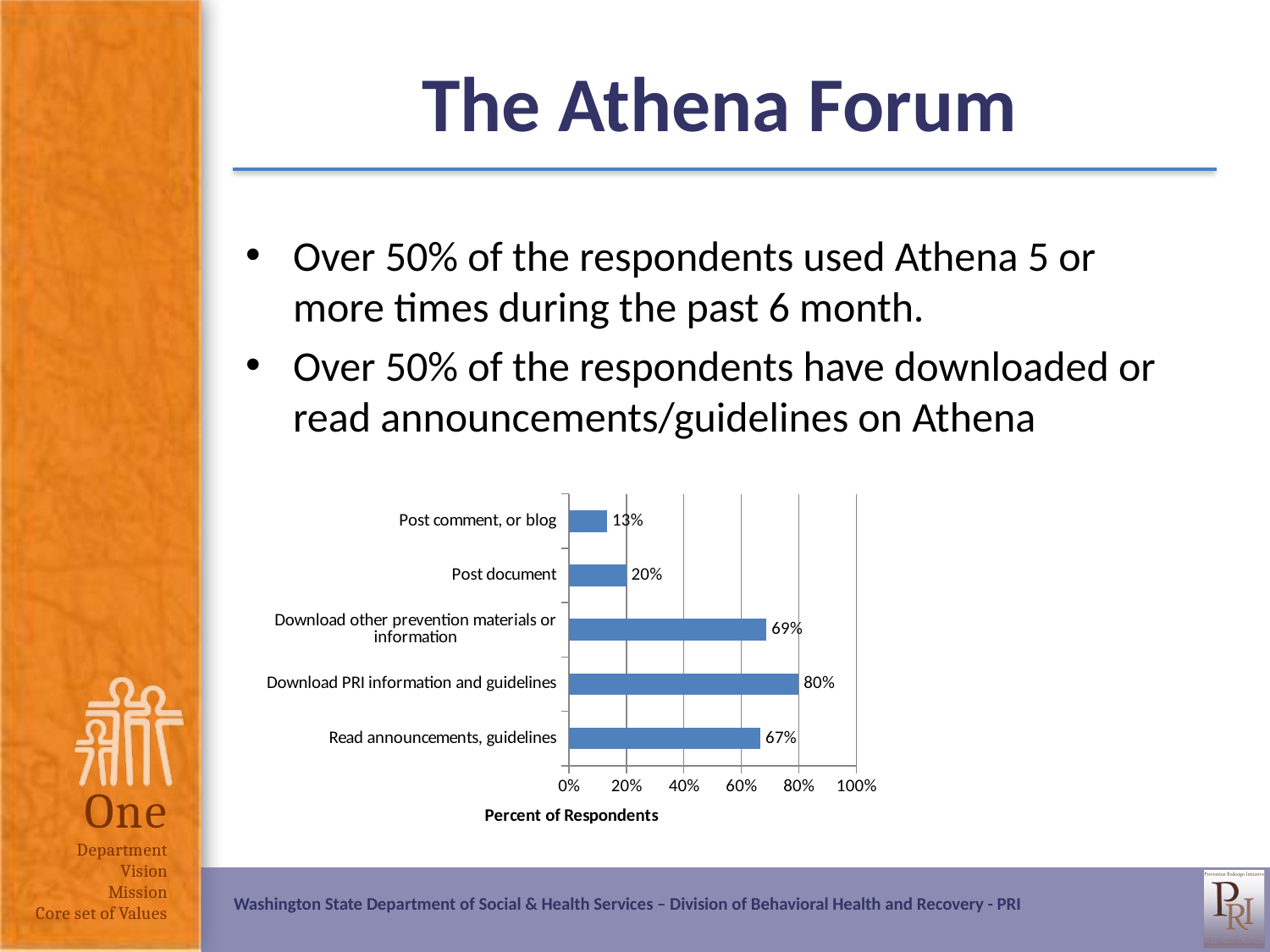

# The Athena Forum
Over 50% of the respondents used Athena 5 or more times during the past 6 month.
Over 50% of the respondents have downloaded or read announcements/guidelines on Athena

### Chart

| Category |  |
|---|---|
| Read announcements, guidelines | 0.6666666666666666 |
| Download PRI information and guidelines | 0.8 |
| Download other prevention materials or information | 0.6875 |
| Post document | 0.2 |
| Post comment, or blog | 0.13333333333333341 |